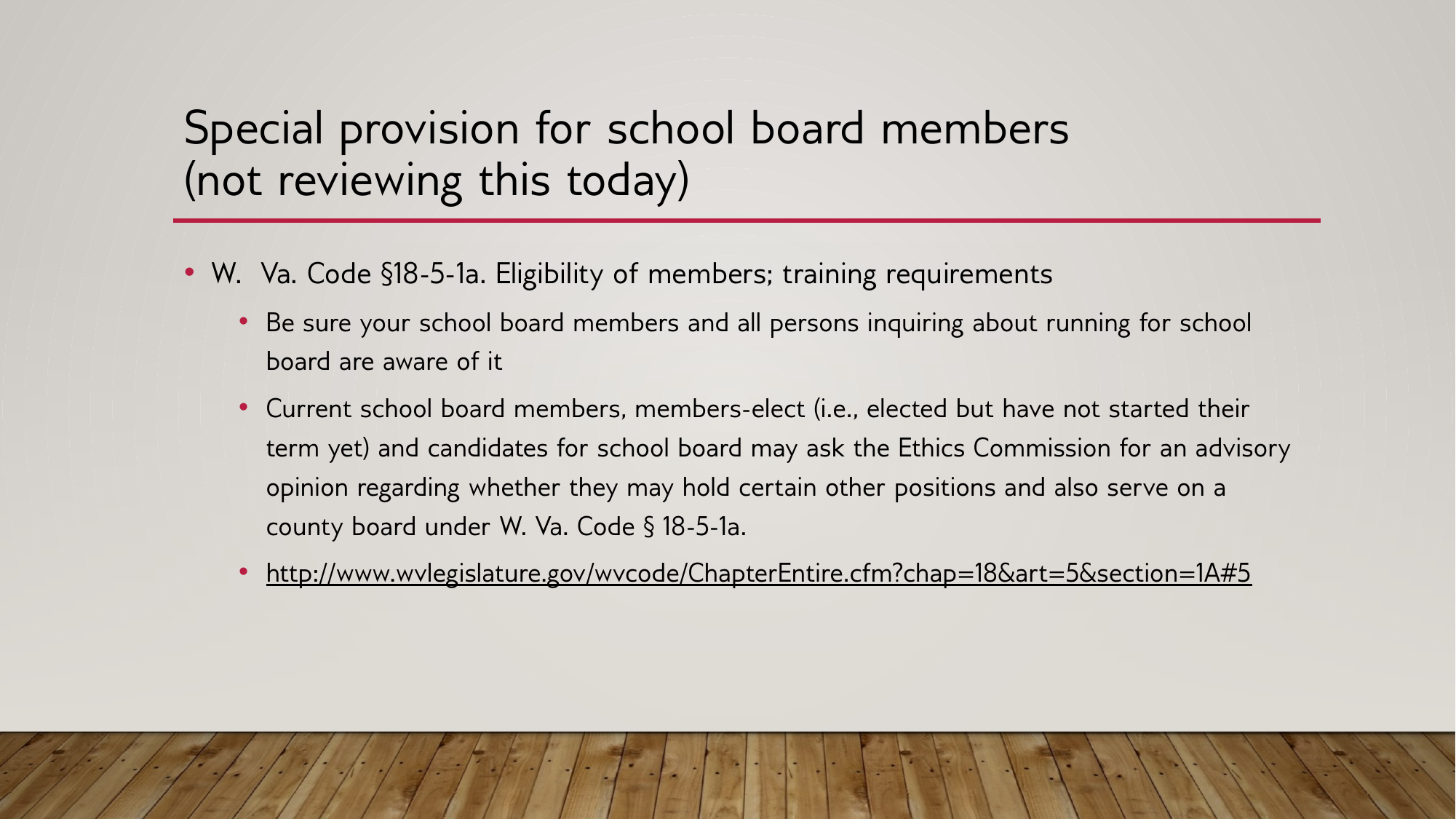

# Special provision for school board members (not reviewing this today)
W.  Va. Code §18-5-1a. Eligibility of members; training requirements
Be sure your school board members and all persons inquiring about running for school board are aware of it
Current school board members, members-elect (i.e., elected but have not started their term yet) and candidates for school board may ask the Ethics Commission for an advisory opinion regarding whether they may hold certain other positions and also serve on a county board under W. Va. Code § 18-5-1a.
http://www.wvlegislature.gov/wvcode/ChapterEntire.cfm?chap=18&art=5&section=1A#5